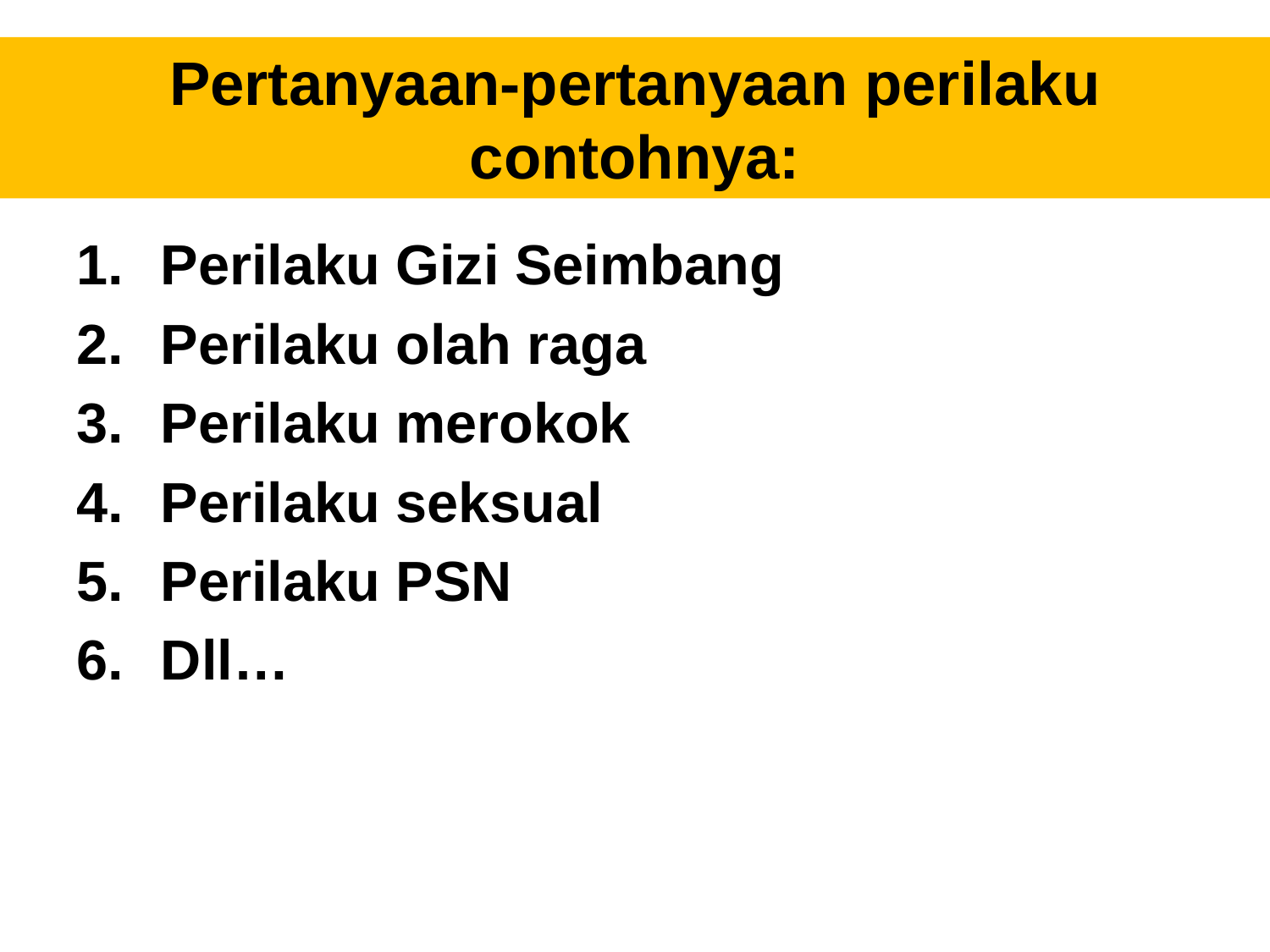

# Pertanyaan-pertanyaan perilaku contohnya:
Perilaku Gizi Seimbang
Perilaku olah raga
Perilaku merokok
Perilaku seksual
Perilaku PSN
Dll…